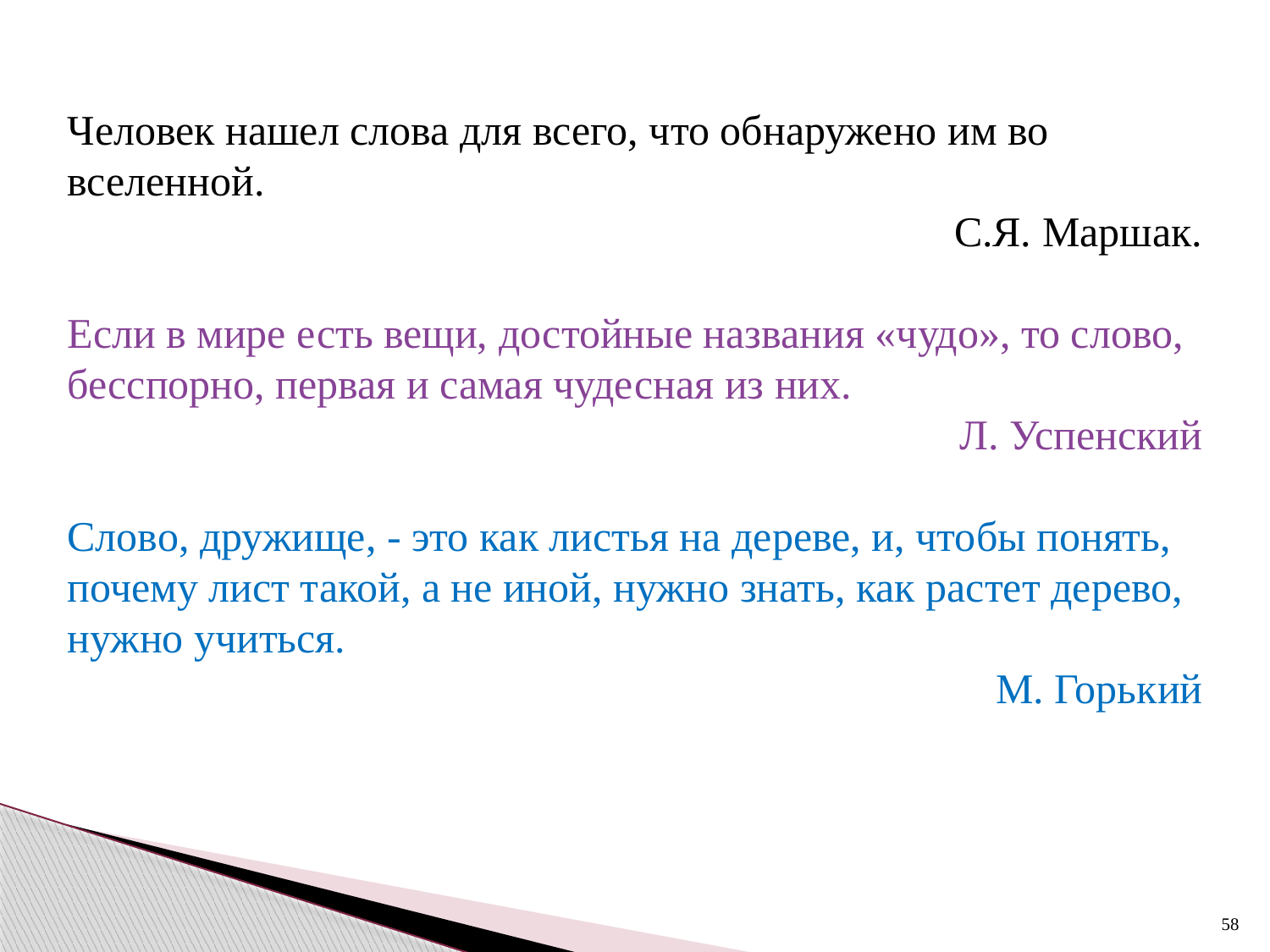

Человек нашел слова для всего, что обнаружено им во вселенной.
С.Я. Маршак.

Если в мире есть вещи, достойные названия «чудо», то слово, бесспорно, первая и самая чудесная из них.
Л. Успенский

Слово, дружище, - это как листья на дереве, и, чтобы понять, почему лист такой, а не иной, нужно знать, как растет дерево, нужно учиться.
М. Горький
58